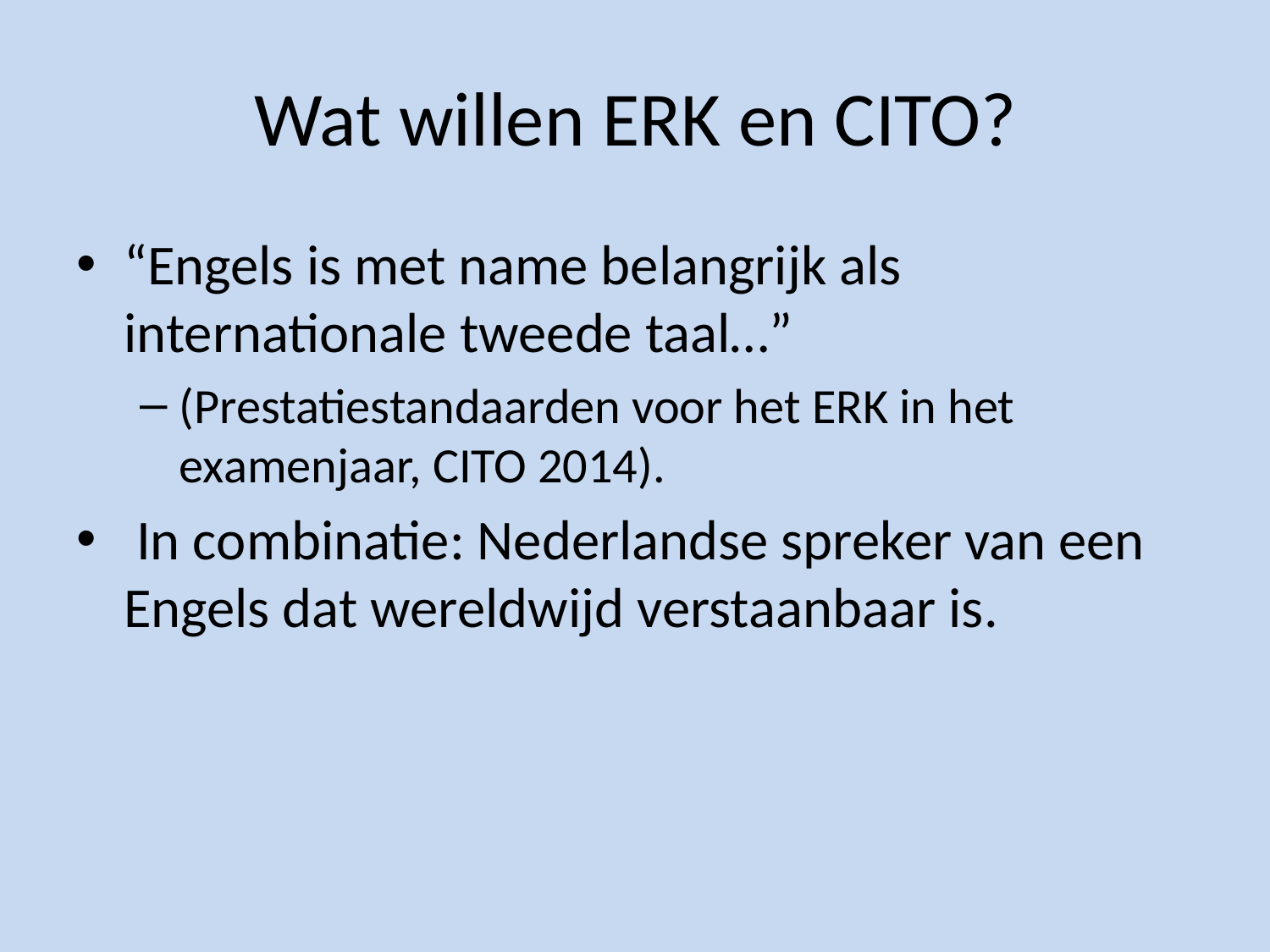

# Wat willen ERK en CITO?
“Engels is met name belangrijk als internationale tweede taal…”
(Prestatiestandaarden voor het ERK in het examenjaar, CITO 2014).
 In combinatie: Nederlandse spreker van een Engels dat wereldwijd verstaanbaar is.